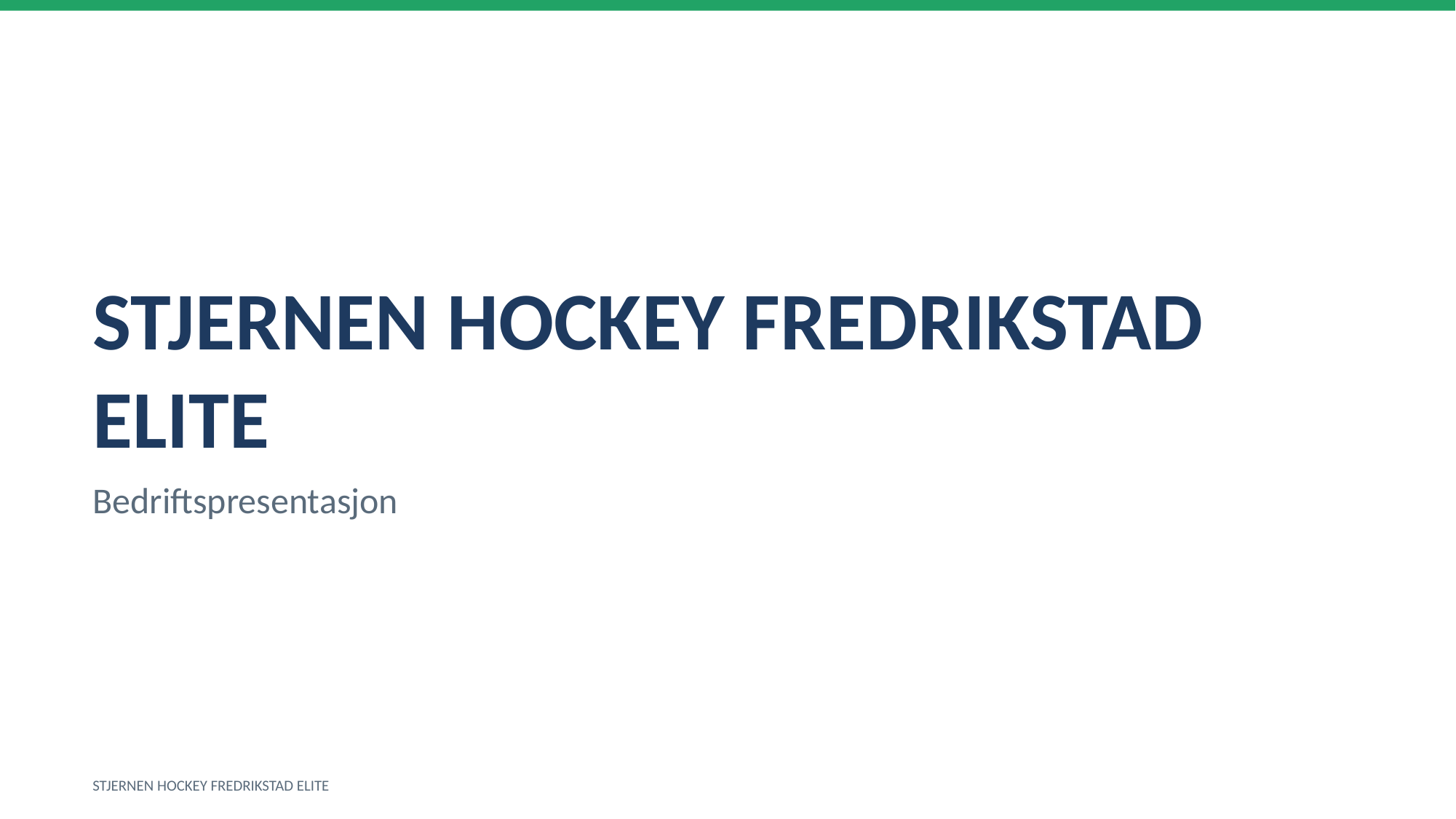

STJERNEN HOCKEY FREDRIKSTAD ELITE
Bedriftspresentasjon
STJERNEN HOCKEY FREDRIKSTAD ELITE